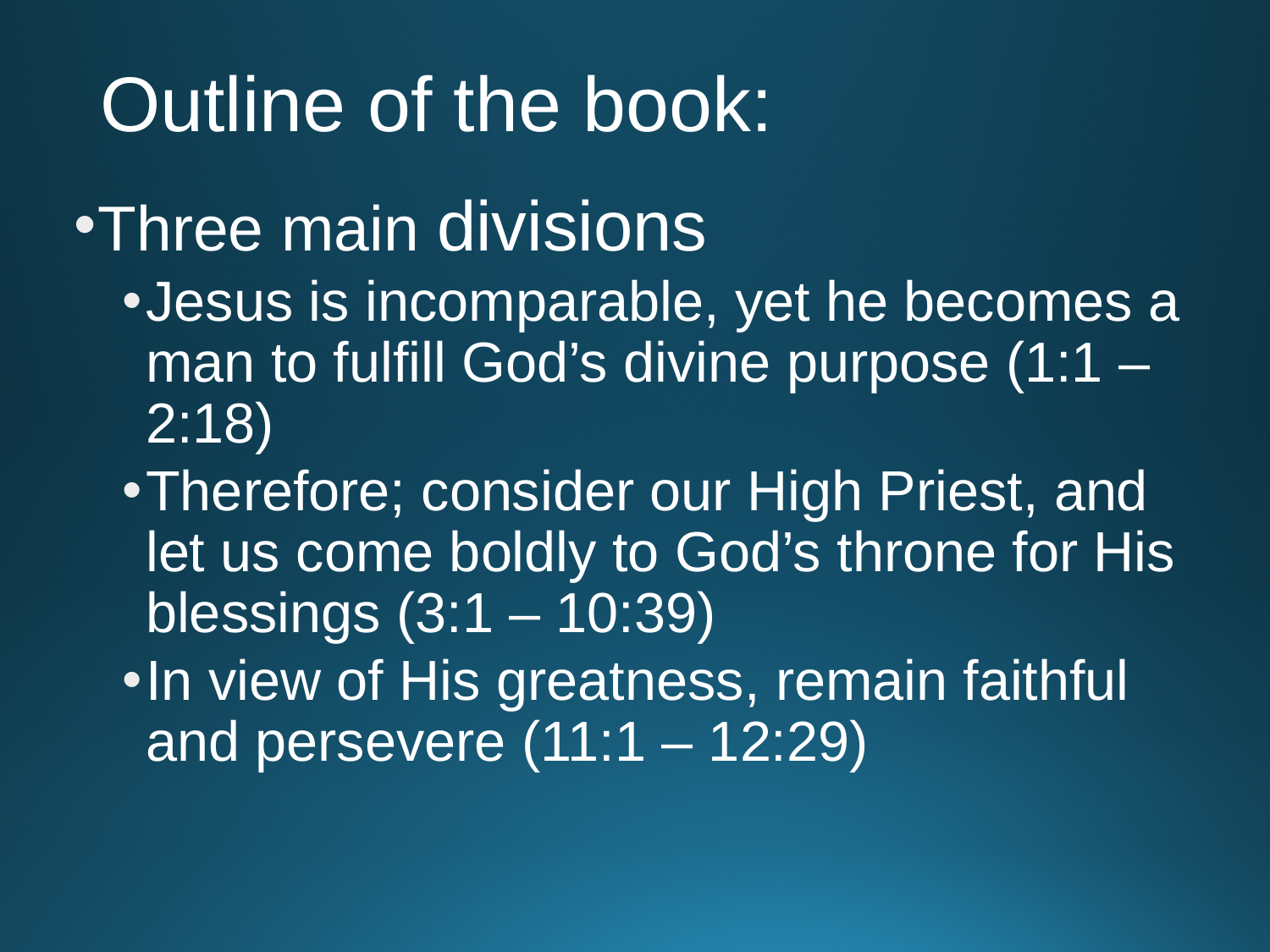

# Outline of the book:
Three main divisions
Jesus is incomparable, yet he becomes a man to fulfill God’s divine purpose (1:1 – 2:18)
Therefore; consider our High Priest, and let us come boldly to God’s throne for His blessings (3:1 – 10:39)
In view of His greatness, remain faithful and persevere (11:1 – 12:29)